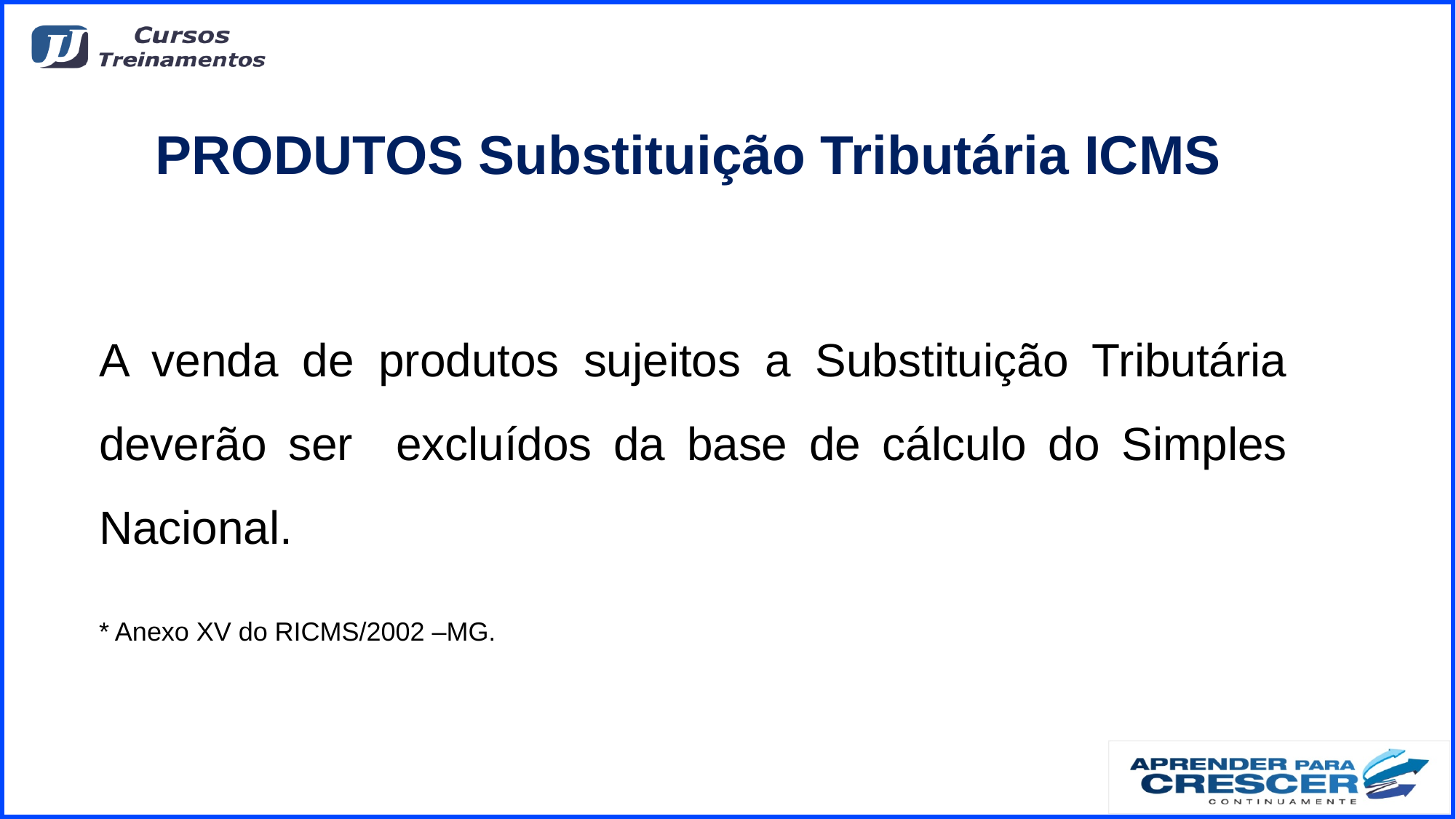

# PRODUTOS Substituição Tributária ICMS
A venda de produtos sujeitos a Substituição Tributária deverão ser  excluídos da base de cálculo do Simples Nacional.

* Anexo XV do RICMS/2002 –MG.